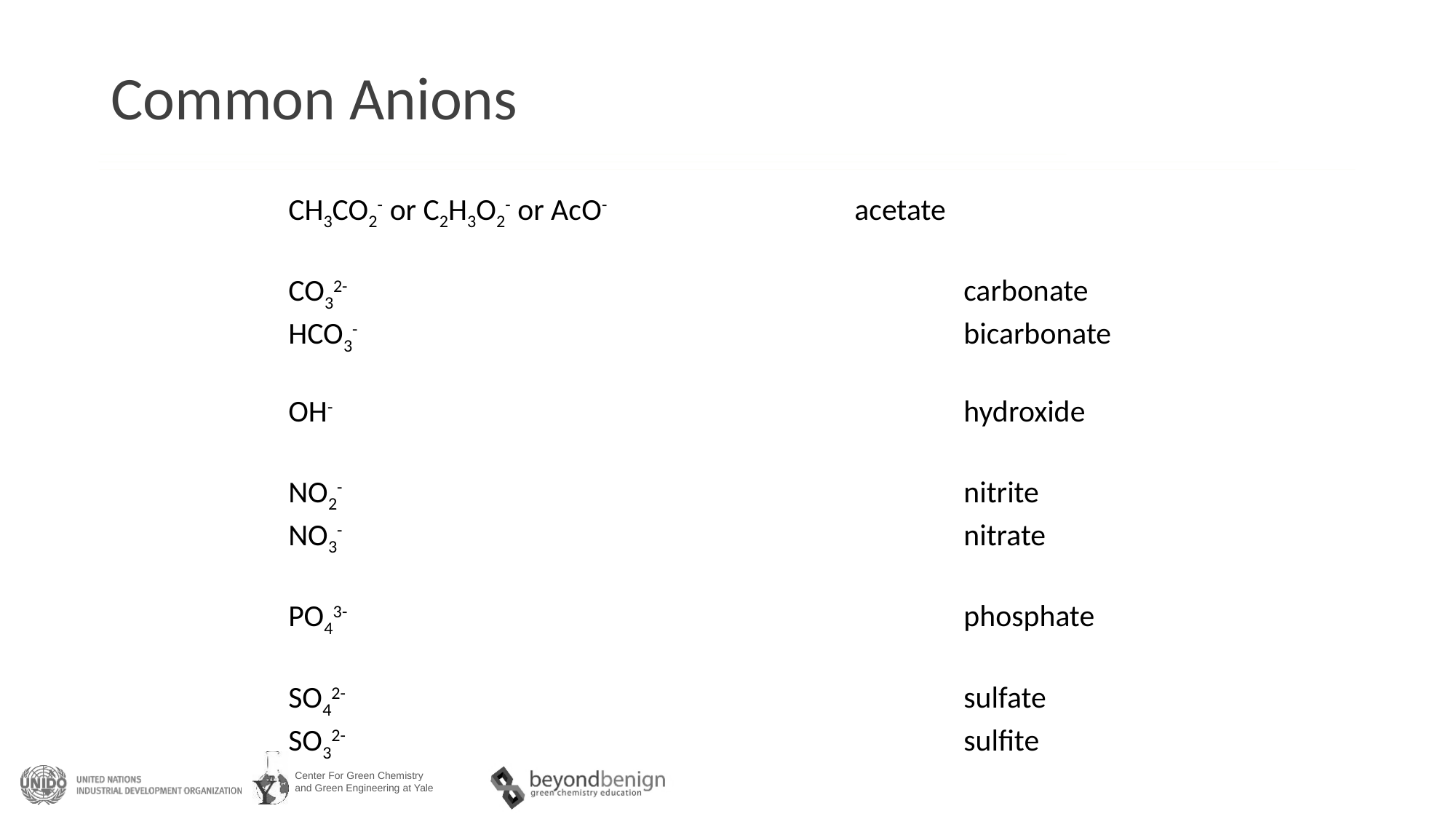

# Common Anions
CH3CO2- or C2H3O2- or AcO-			acetate

CO32-						carbonate
HCO3-						bicarbonate

OH-						hydroxide

NO2-						nitrite
NO3-						nitrate

PO43-						phosphate

SO42-						sulfate
SO32-						sulfite